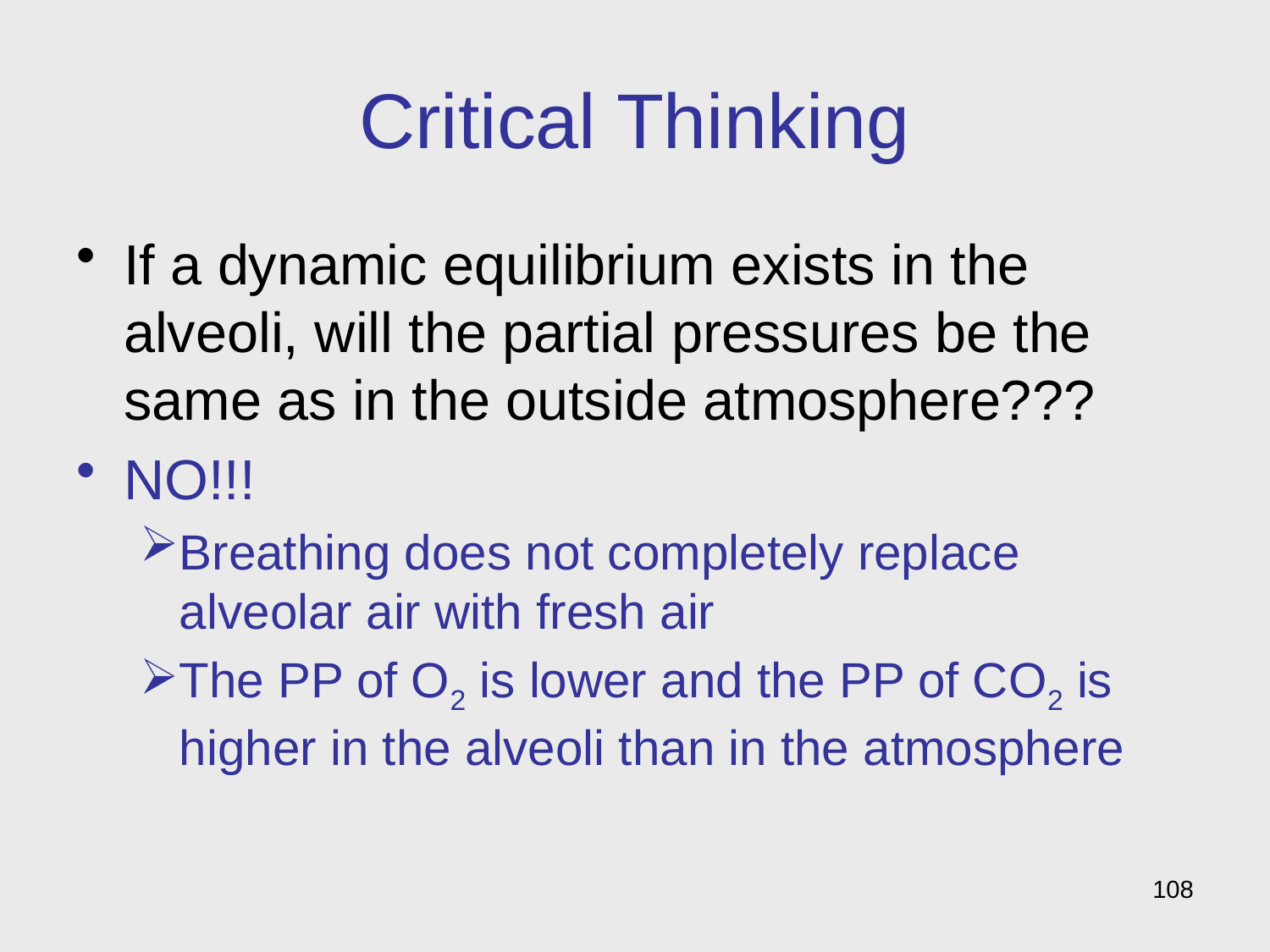

# Critical Thinking
If a dynamic equilibrium exists in the alveoli, will the partial pressures be the same as in the outside atmosphere???
NO!!!
Breathing does not completely replace alveolar air with fresh air
The PP of O2 is lower and the PP of CO2 is higher in the alveoli than in the atmosphere
108